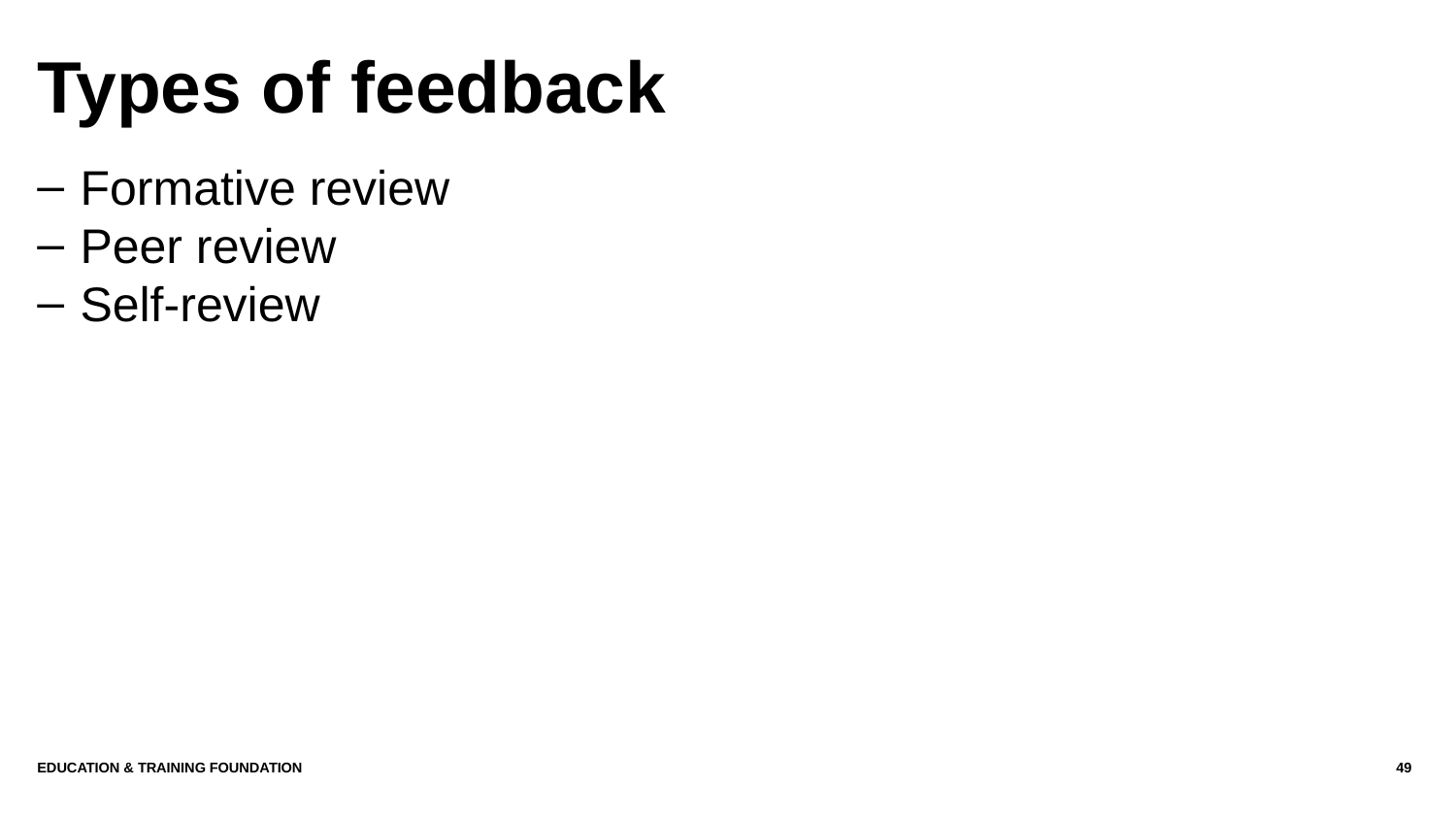

# Types of feedback
Formative review
Peer review
Self-review

Education & Training Foundation
49